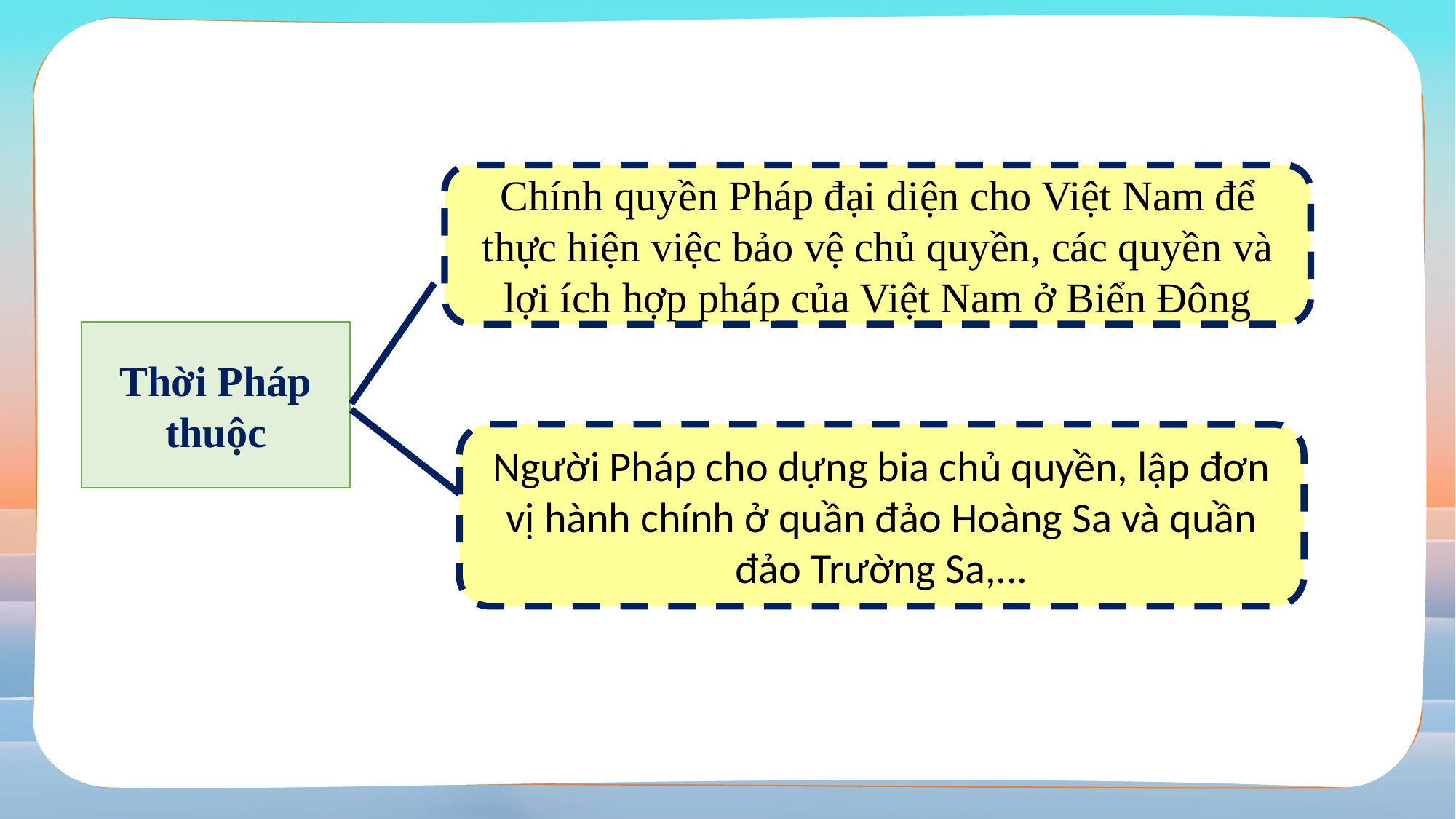

\
Chính quyền Pháp đại diện cho Việt Nam để thực hiện việc bảo vệ chủ quyền, các quyền và lợi ích hợp pháp của Việt Nam ở Biển Đông
Thời Pháp thuộc
Người Pháp cho dựng bia chủ quyền, lập đơn vị hành chính ở quần đảo Hoàng Sa và quần đảo Trường Sa,...